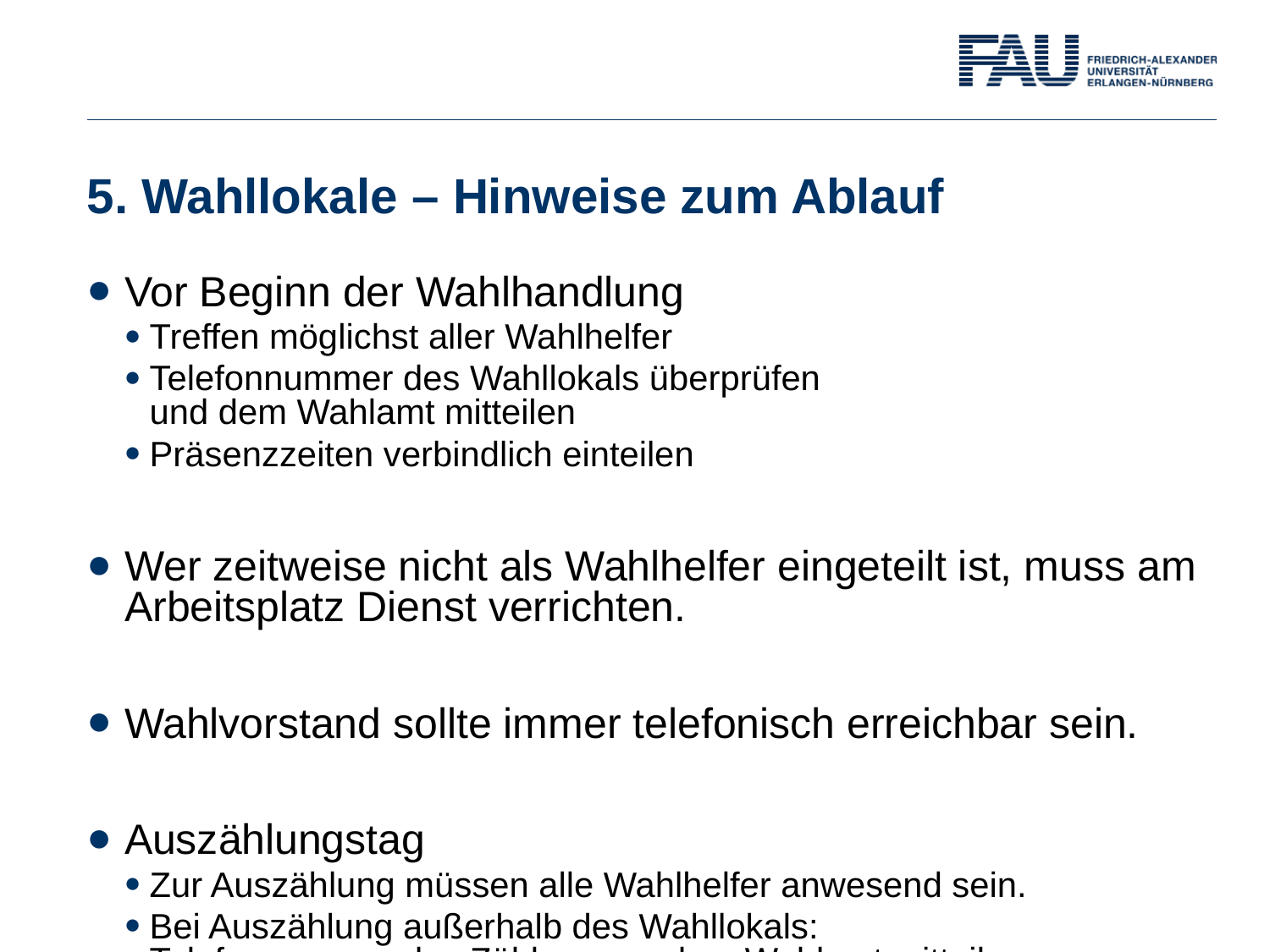

# 5. Wahllokale – Hinweise zum Ablauf
Vor Beginn der Wahlhandlung
Treffen möglichst aller Wahlhelfer
Telefonnummer des Wahllokals überprüfen
und dem Wahlamt mitteilen
Präsenzzeiten verbindlich einteilen

Wer zeitweise nicht als Wahlhelfer eingeteilt ist, muss am Arbeitsplatz Dienst verrichten.

Wahlvorstand sollte immer telefonisch erreichbar sein.

Auszählungstag
Zur Auszählung müssen alle Wahlhelfer anwesend sein.
Bei Auszählung außerhalb des Wahllokals:
Telefonnummer des Zählraumes dem Wahlamt mitteilen.